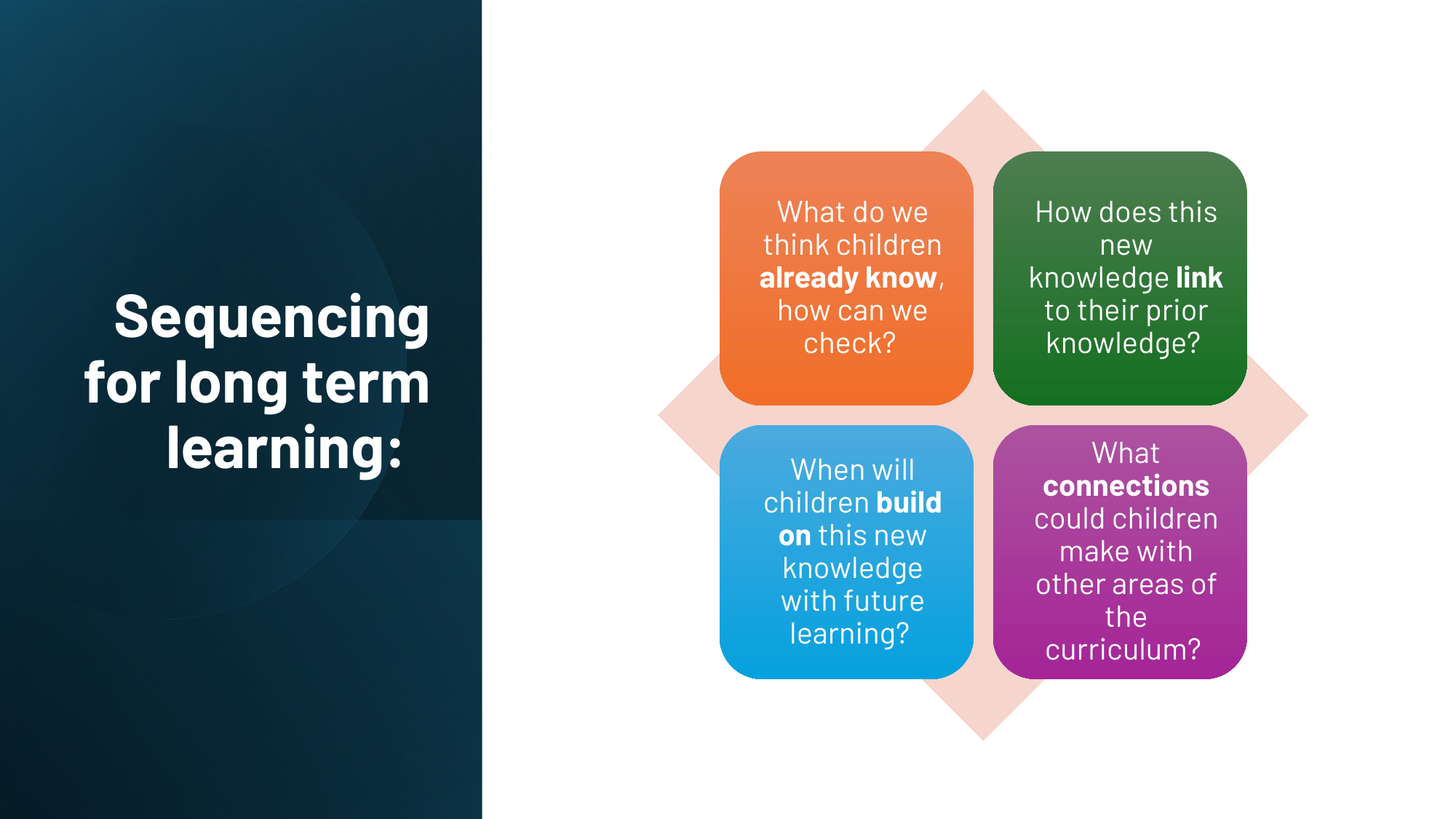

What do we think children already know, how can we check?
How does this new knowledge link to their prior knowledge?
When will children build on this new knowledge with future learning?
What connections could children make with other areas of the curriculum?

# Sequencing for long term learning: